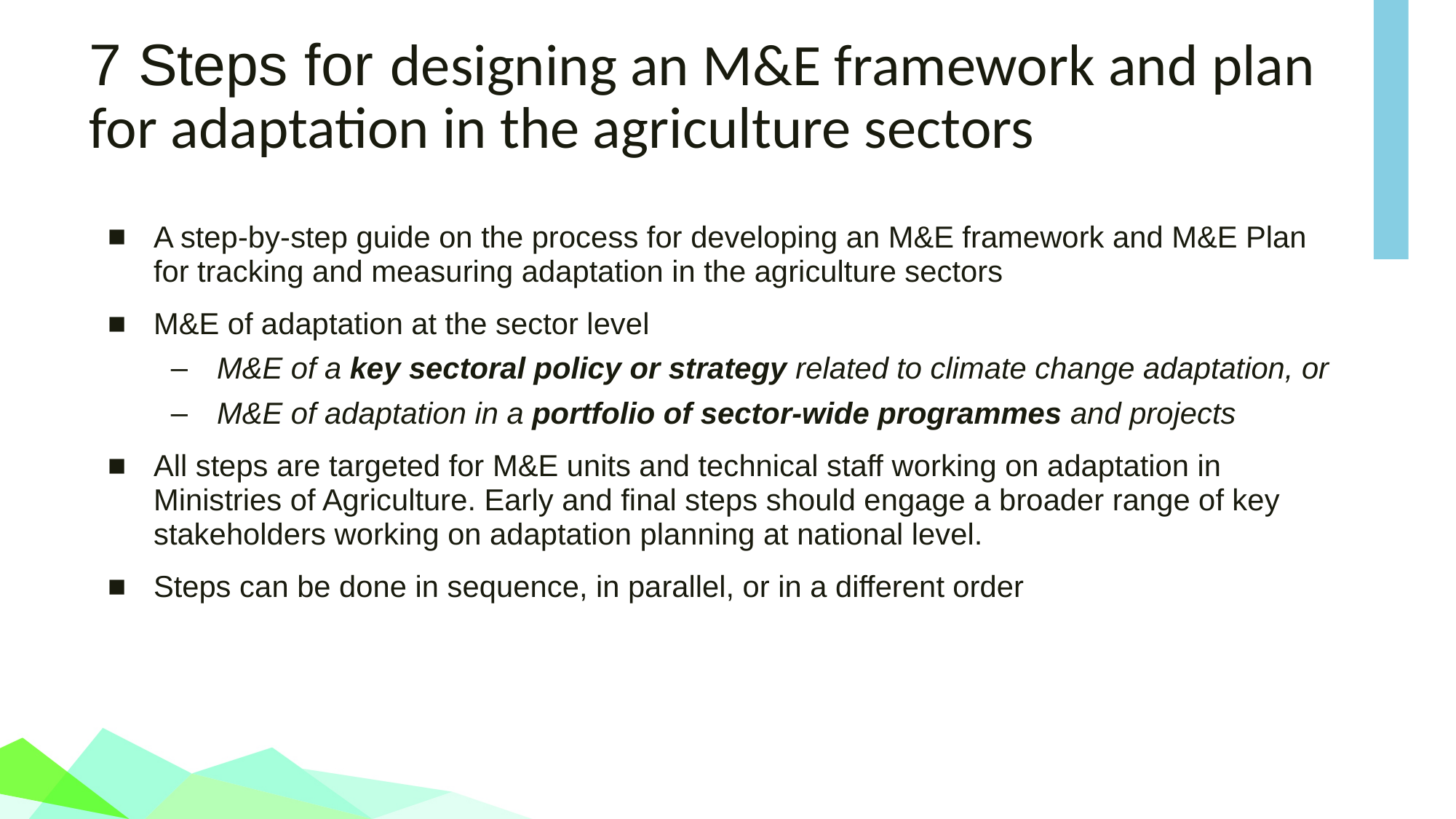

# 7 Steps for designing an M&E framework and plan for adaptation in the agriculture sectors
A step-by-step guide on the process for developing an M&E framework and M&E Plan for tracking and measuring adaptation in the agriculture sectors
M&E of adaptation at the sector level
M&E of a key sectoral policy or strategy related to climate change adaptation, or
M&E of adaptation in a portfolio of sector-wide programmes and projects
All steps are targeted for M&E units and technical staff working on adaptation in Ministries of Agriculture. Early and final steps should engage a broader range of key stakeholders working on adaptation planning at national level.
Steps can be done in sequence, in parallel, or in a different order